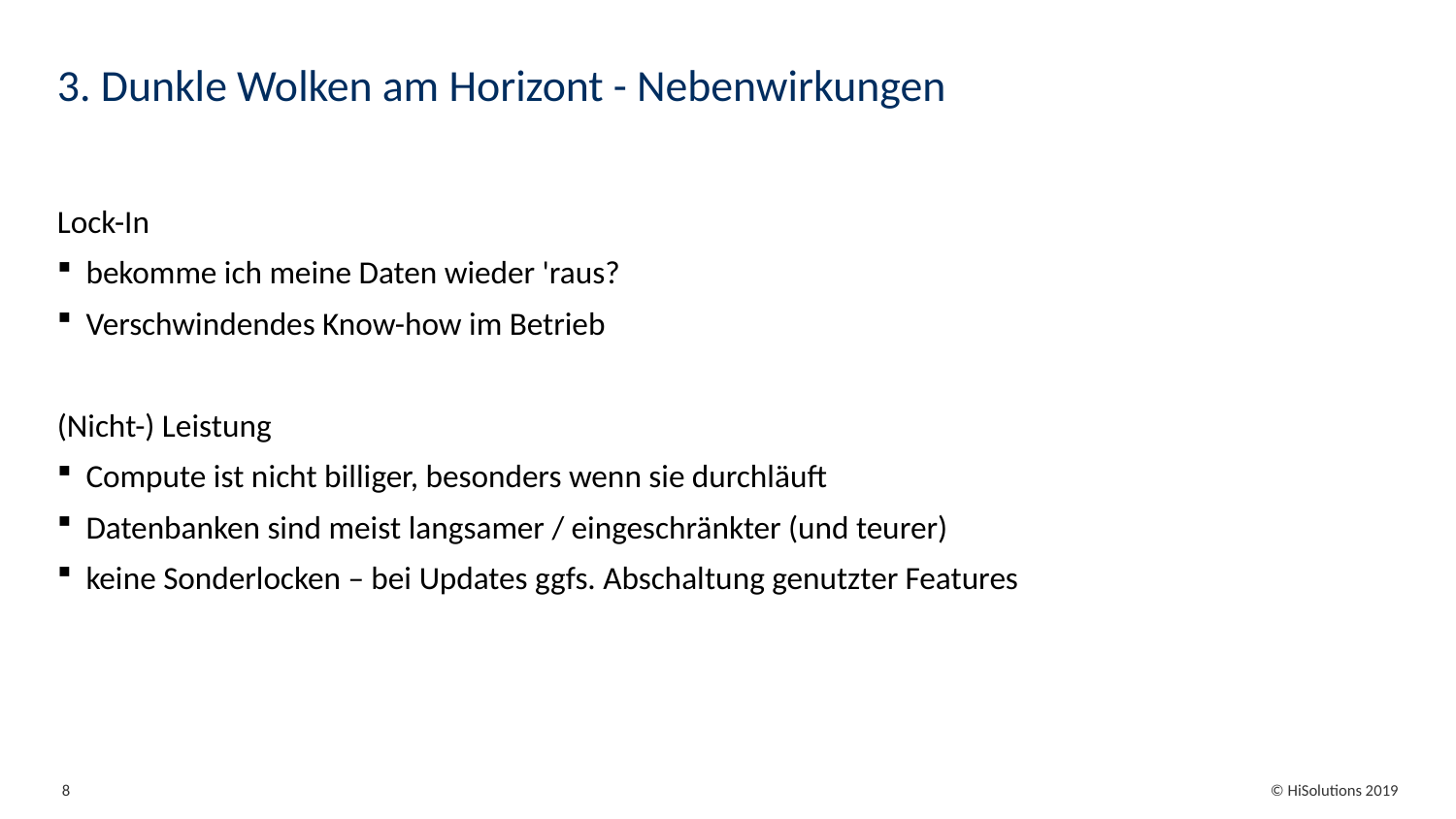

# 3. Dunkle Wolken am Horizont - Nebenwirkungen
Lock-In
bekomme ich meine Daten wieder 'raus?
Verschwindendes Know-how im Betrieb

(Nicht-) Leistung
Compute ist nicht billiger, besonders wenn sie durchläuft
Datenbanken sind meist langsamer / eingeschränkter (und teurer)
keine Sonderlocken – bei Updates ggfs. Abschaltung genutzter Features

© HiSolutions 2019